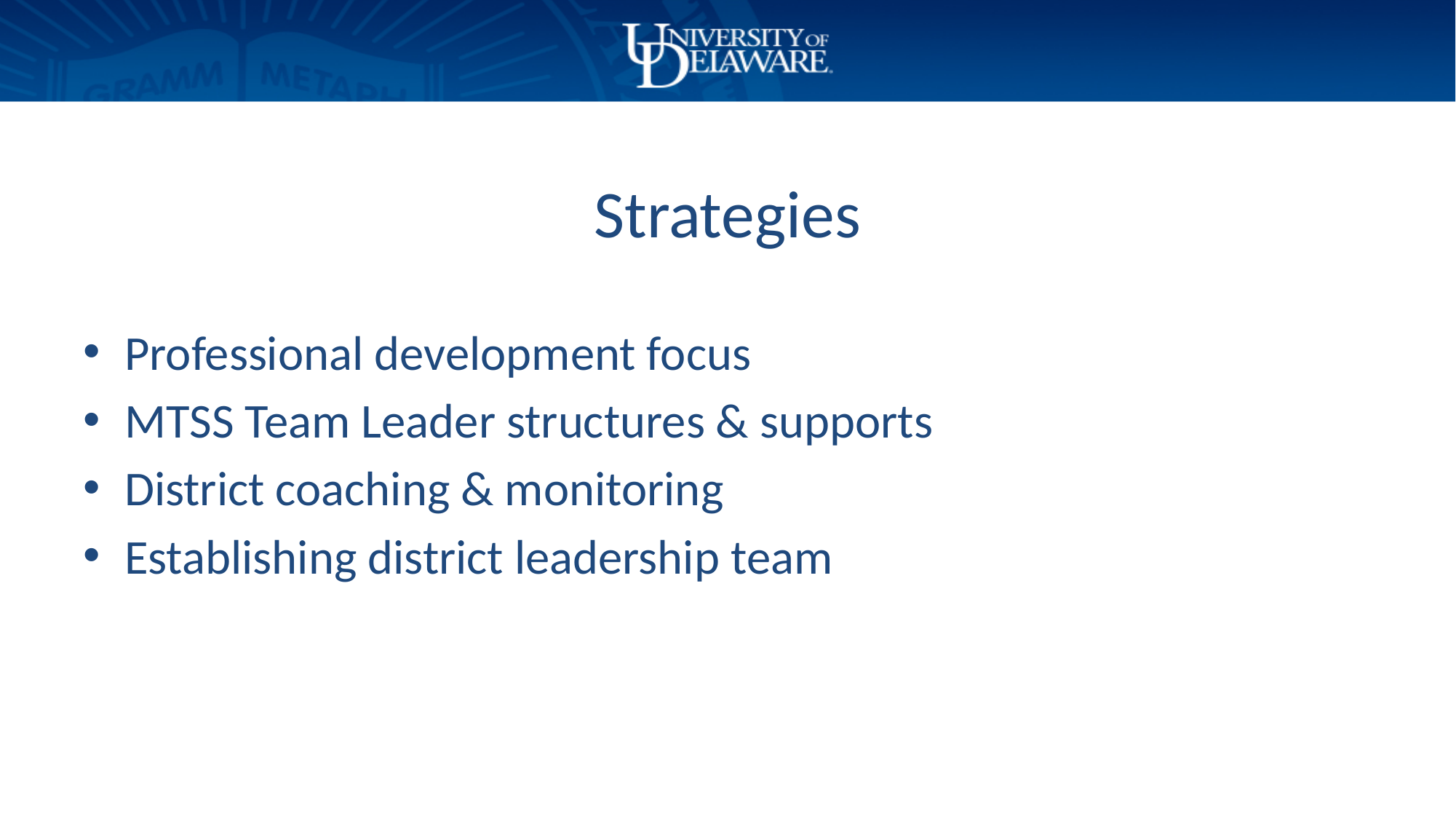

# Strategies
Professional development focus
MTSS Team Leader structures & supports
District coaching & monitoring
Establishing district leadership team